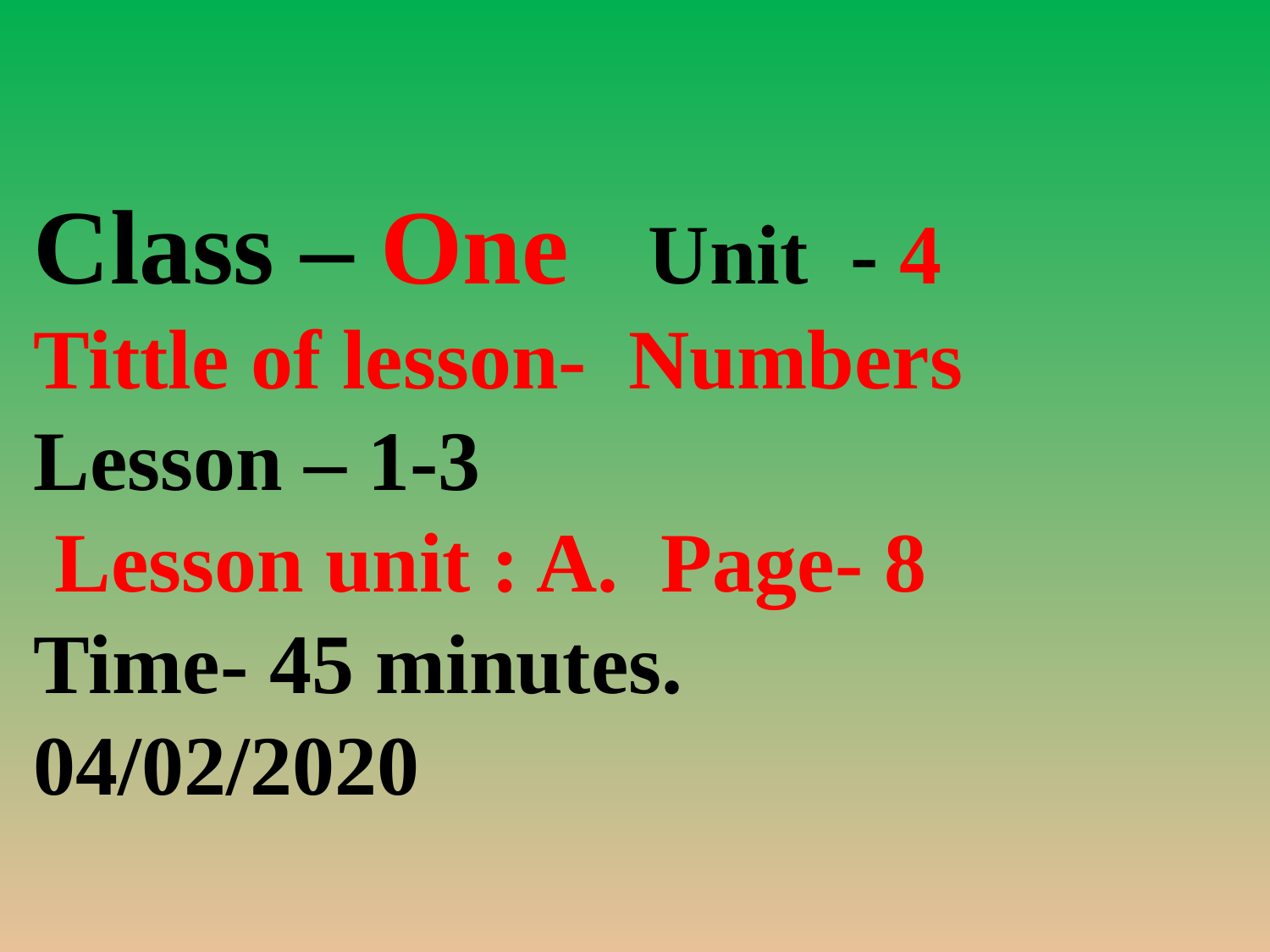

Class – One   Unit  - 4
Tittle of lesson-  Numbers
Lesson – 1-3
 Lesson unit : A.  Page- 8
Time- 45 minutes.
04/02/2020